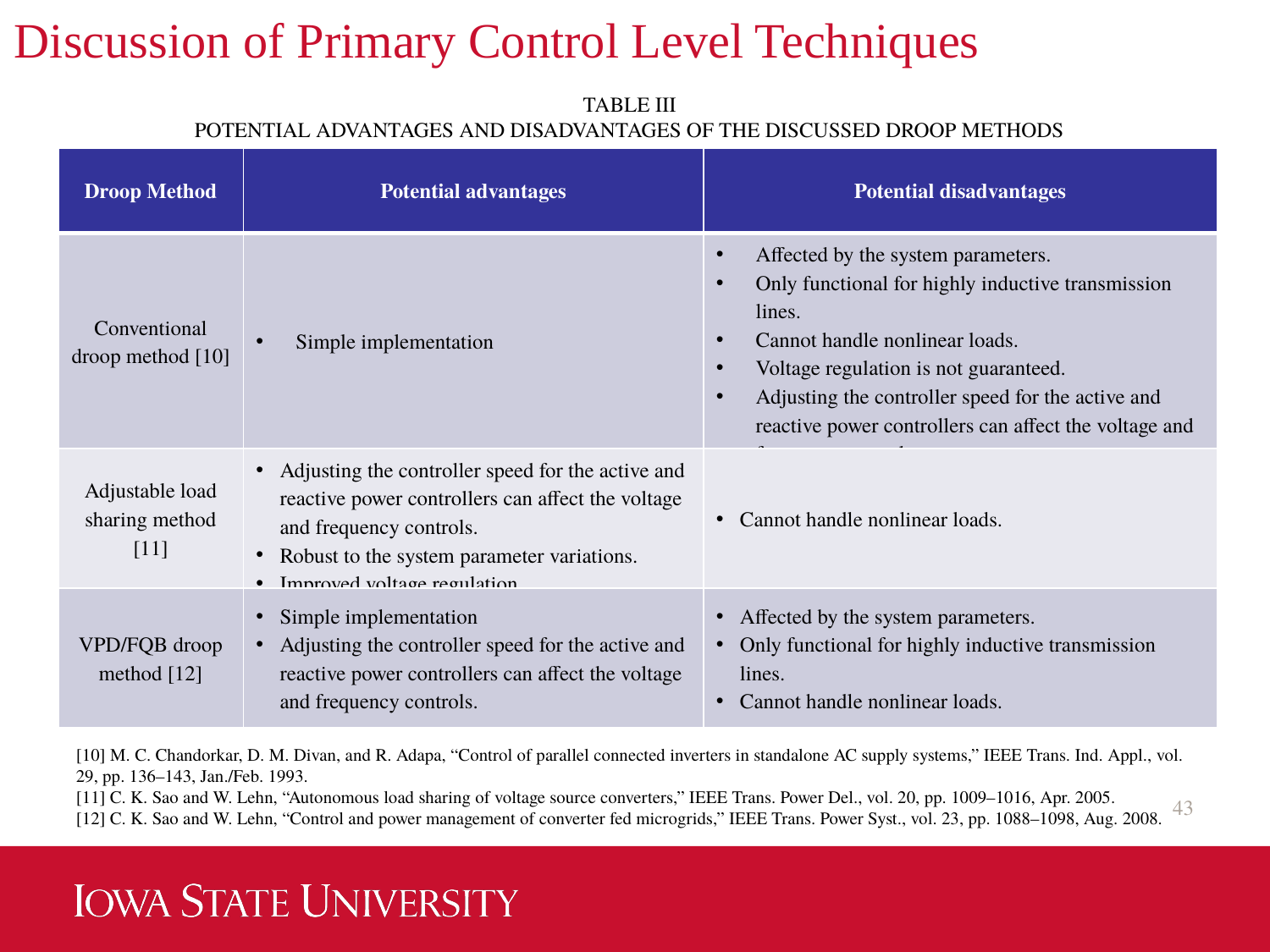

Discussion of Primary Control Level Techniques
TABLE III
POTENTIAL ADVANTAGES AND DISADVANTAGES OF THE DISCUSSED DROOP METHODS
| Droop Method | Potential advantages | Potential disadvantages |
| --- | --- | --- |
| Conventional droop method [10] | Simple implementation | Affected by the system parameters. Only functional for highly inductive transmission lines. Cannot handle nonlinear loads. Voltage regulation is not guaranteed. Adjusting the controller speed for the active and reactive power controllers can affect the voltage and frequency controls. |
| Adjustable load sharing method [11] | Adjusting the controller speed for the active and reactive power controllers can affect the voltage and frequency controls. Robust to the system parameter variations. Improved voltage regulation. | Cannot handle nonlinear loads. |
| VPD/FQB droop method [12] | Simple implementation Adjusting the controller speed for the active and reactive power controllers can affect the voltage and frequency controls. | Affected by the system parameters. Only functional for highly inductive transmission lines. Cannot handle nonlinear loads. |
[10] M. C. Chandorkar, D. M. Divan, and R. Adapa, “Control of parallel connected inverters in standalone AC supply systems,” IEEE Trans. Ind. Appl., vol. 29, pp. 136–143, Jan./Feb. 1993.
[11] C. K. Sao and W. Lehn, “Autonomous load sharing of voltage source converters,” IEEE Trans. Power Del., vol. 20, pp. 1009–1016, Apr. 2005.
[12] C. K. Sao and W. Lehn, “Control and power management of converter fed microgrids,” IEEE Trans. Power Syst., vol. 23, pp. 1088–1098, Aug. 2008.
43